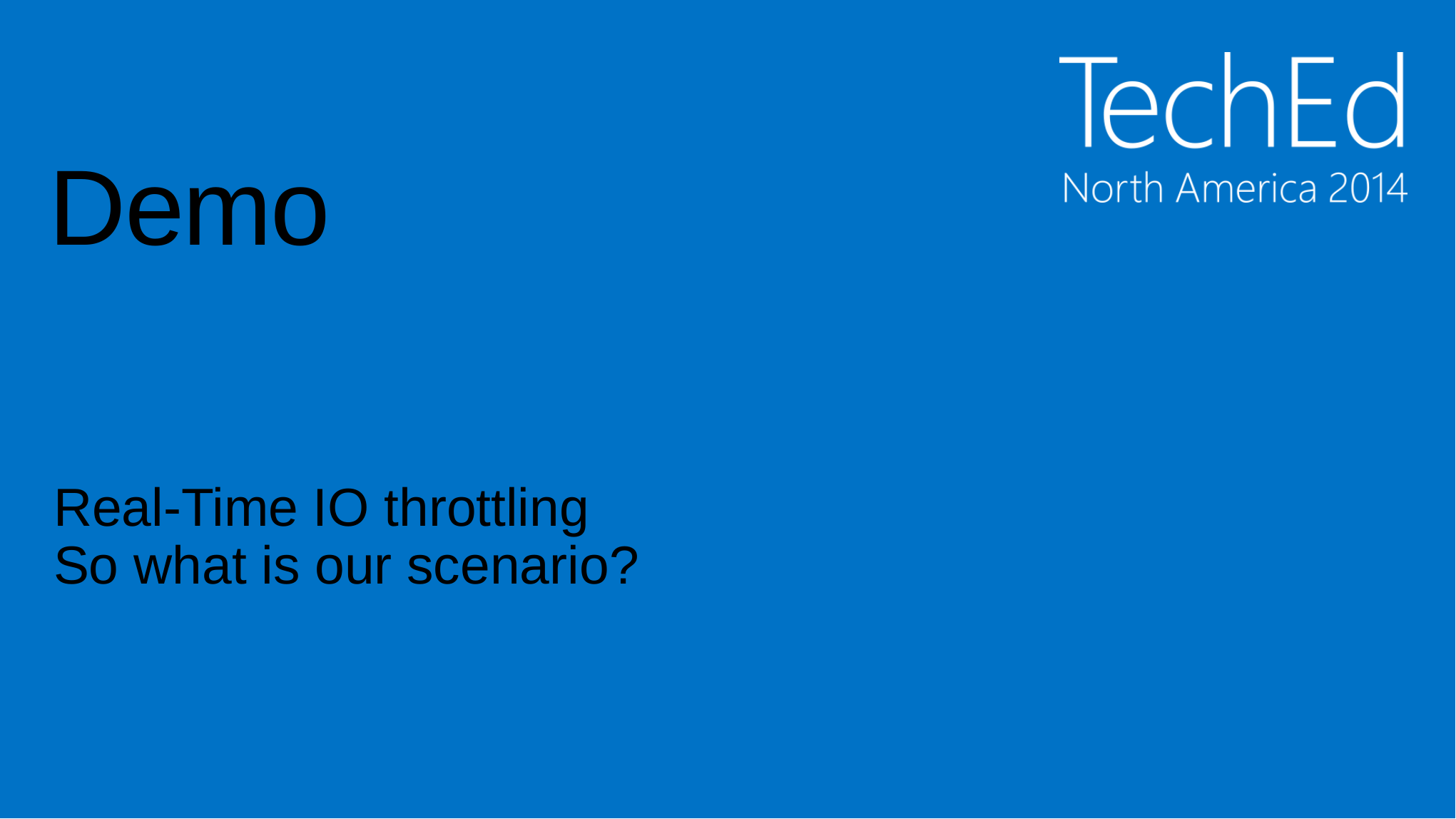

# Demo
Real-Time IO throttling
So what is our scenario?